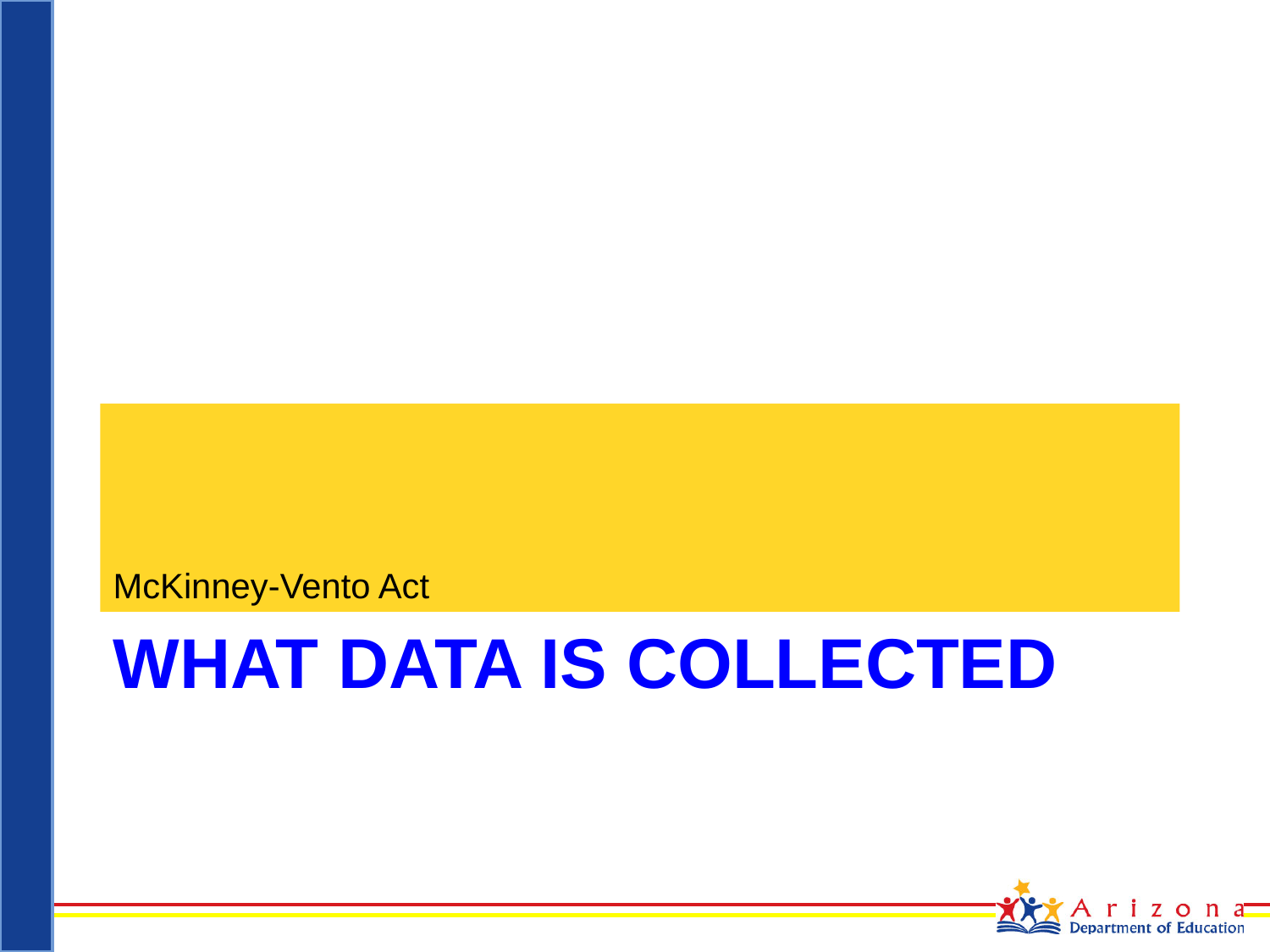

McKinney-Vento Act
# What data Is collected